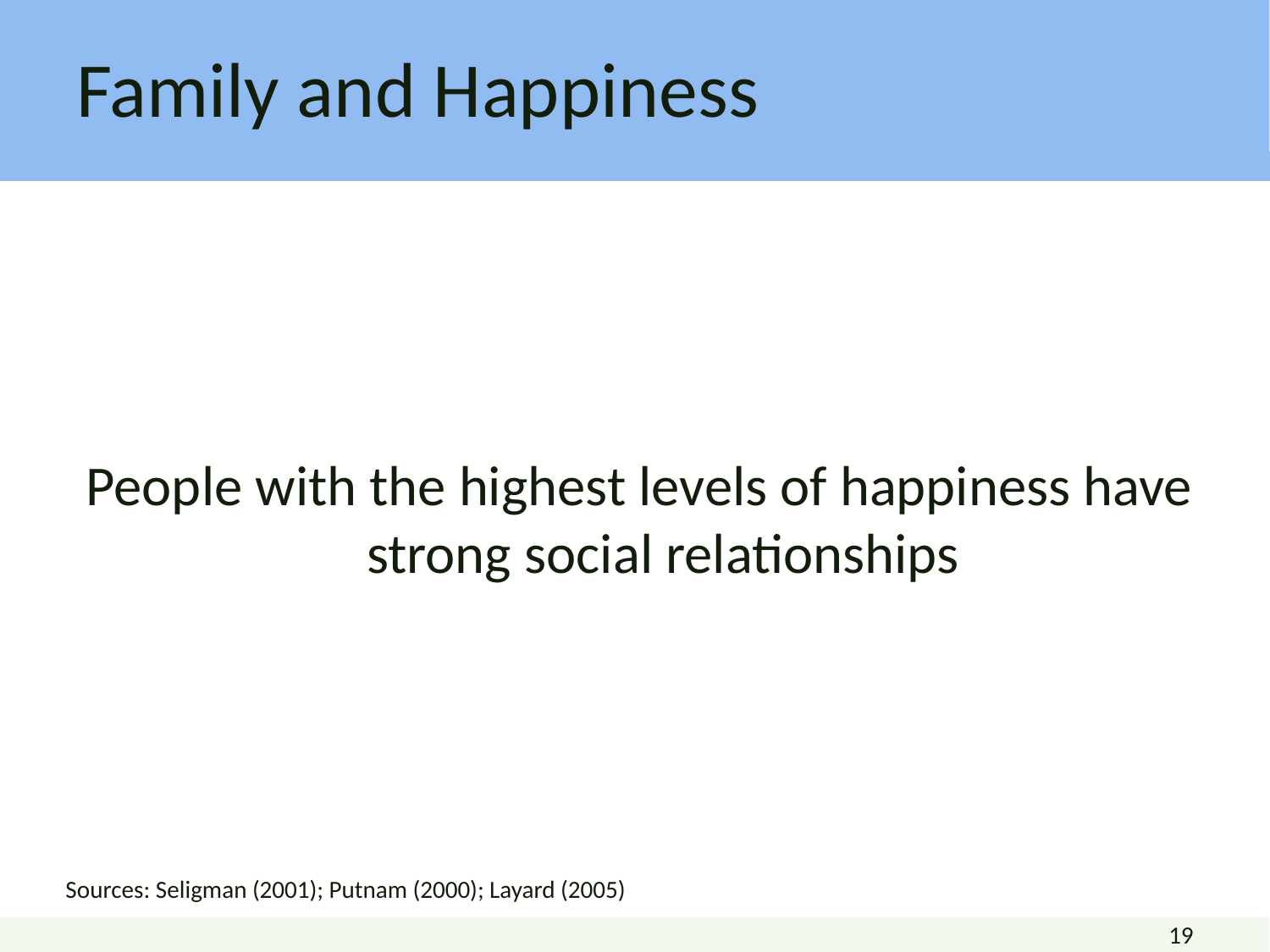

# Family and Happiness

People with the highest levels of happiness have strong social relationships
Sources: Seligman (2001); Putnam (2000); Layard (2005)
19